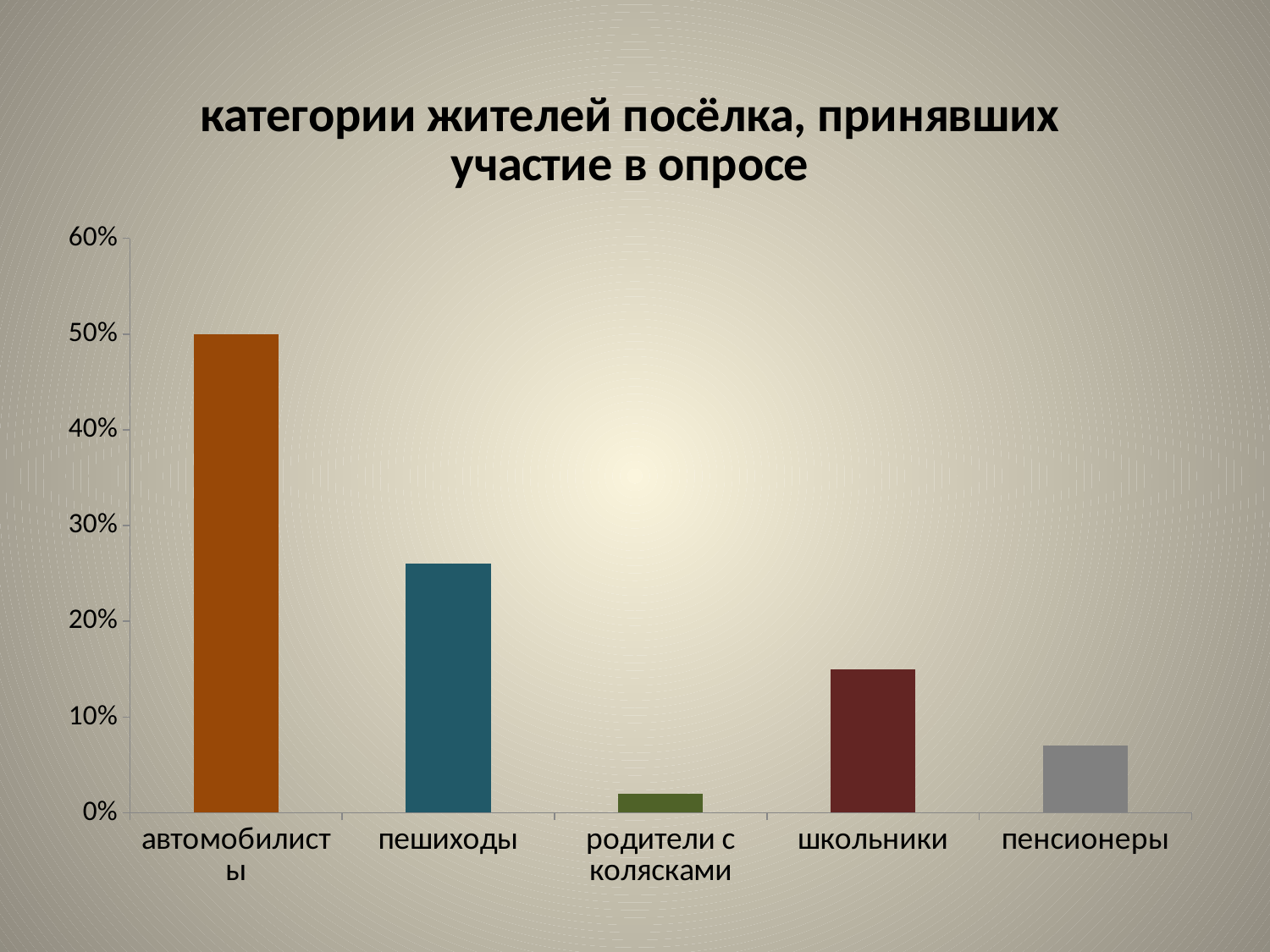

### Chart: категории жителей посёлка, принявших участие в опросе

| Category |  |
|---|---|
| автомобилисты | 0.5 |
| пешиходы | 0.26 |
| родители с колясками | 0.020000000000000046 |
| школьники | 0.15000000000000024 |
| пенсионеры | 0.07000000000000003 |